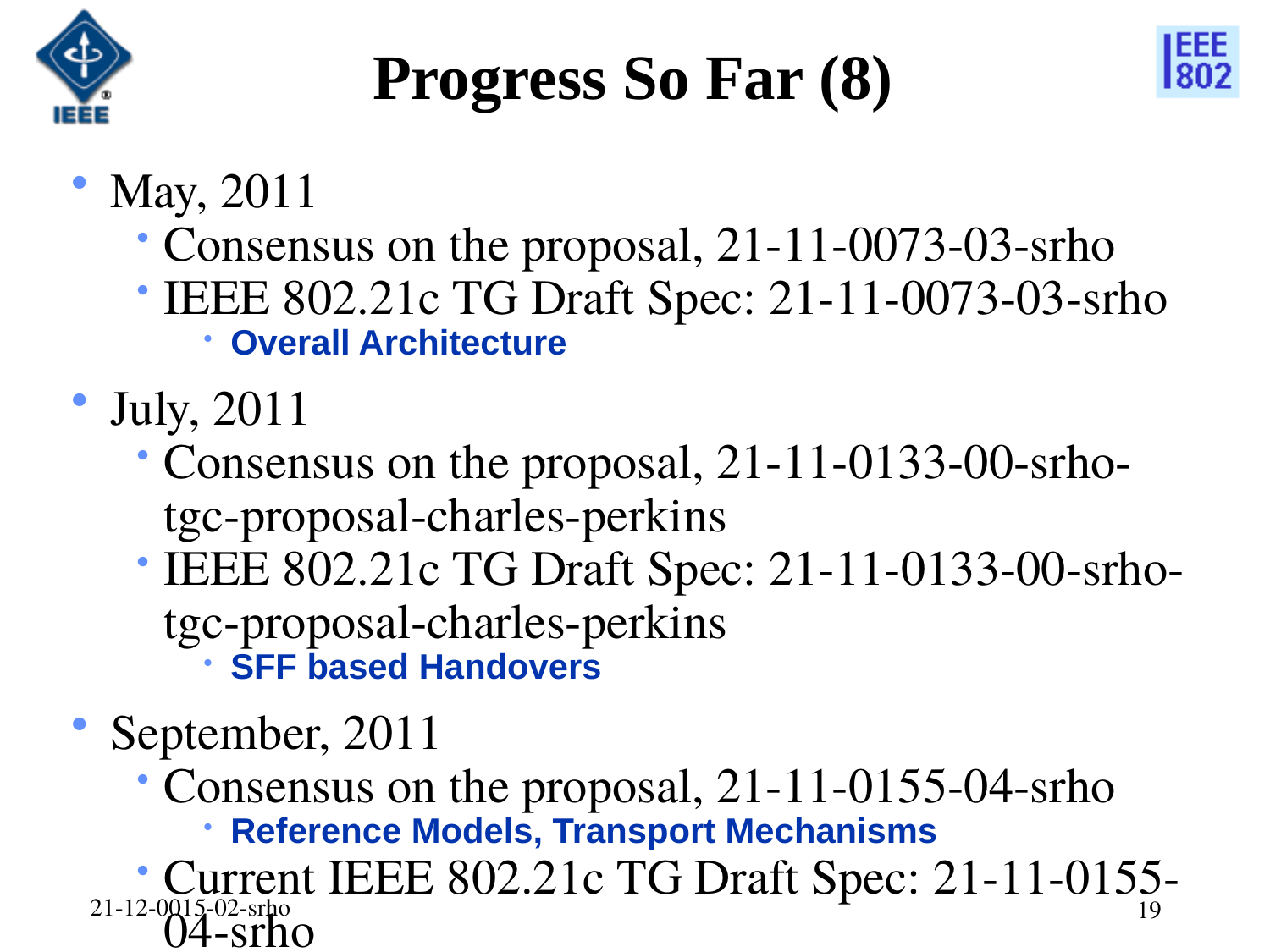

# Progress So Far (8)
May, 2011
Consensus on the proposal, 21-11-0073-03-srho
IEEE 802.21c TG Draft Spec: 21-11-0073-03-srho
Overall Architecture
July, 2011
Consensus on the proposal, 21-11-0133-00-srho-tgc-proposal-charles-perkins
IEEE 802.21c TG Draft Spec: 21-11-0133-00-srho-tgc-proposal-charles-perkins
SFF based Handovers
September, 2011
Consensus on the proposal, 21-11-0155-04-srho
Reference Models, Transport Mechanisms
Current IEEE 802.21c TG Draft Spec: 21-11-0155-04-srho

21-12-0015-02-srho
19